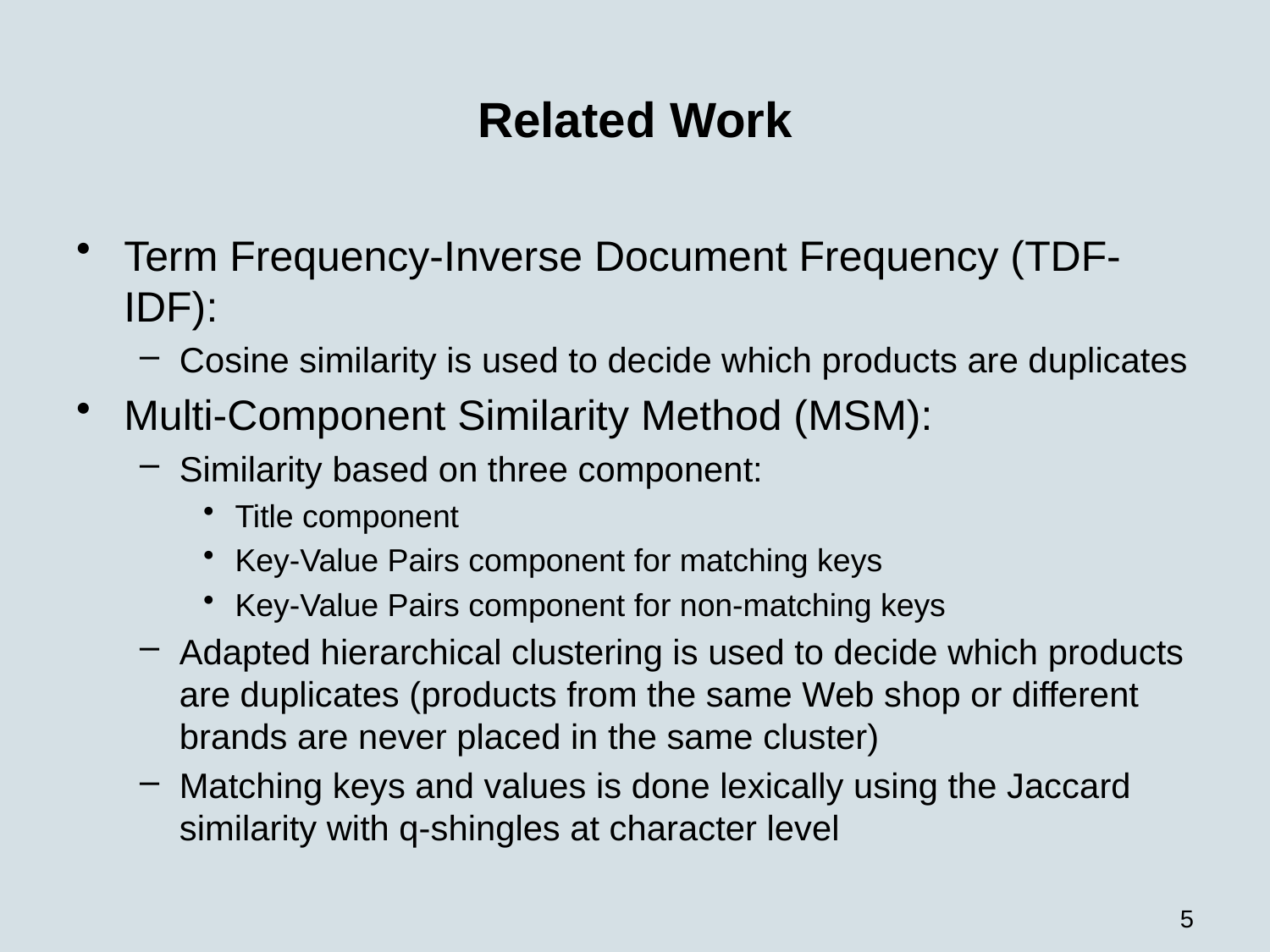

# Related Work
Term Frequency-Inverse Document Frequency (TDF-IDF):
Cosine similarity is used to decide which products are duplicates
Multi-Component Similarity Method (MSM):
Similarity based on three component:
Title component
Key-Value Pairs component for matching keys
Key-Value Pairs component for non-matching keys
Adapted hierarchical clustering is used to decide which products are duplicates (products from the same Web shop or different brands are never placed in the same cluster)
Matching keys and values is done lexically using the Jaccard similarity with q-shingles at character level

5